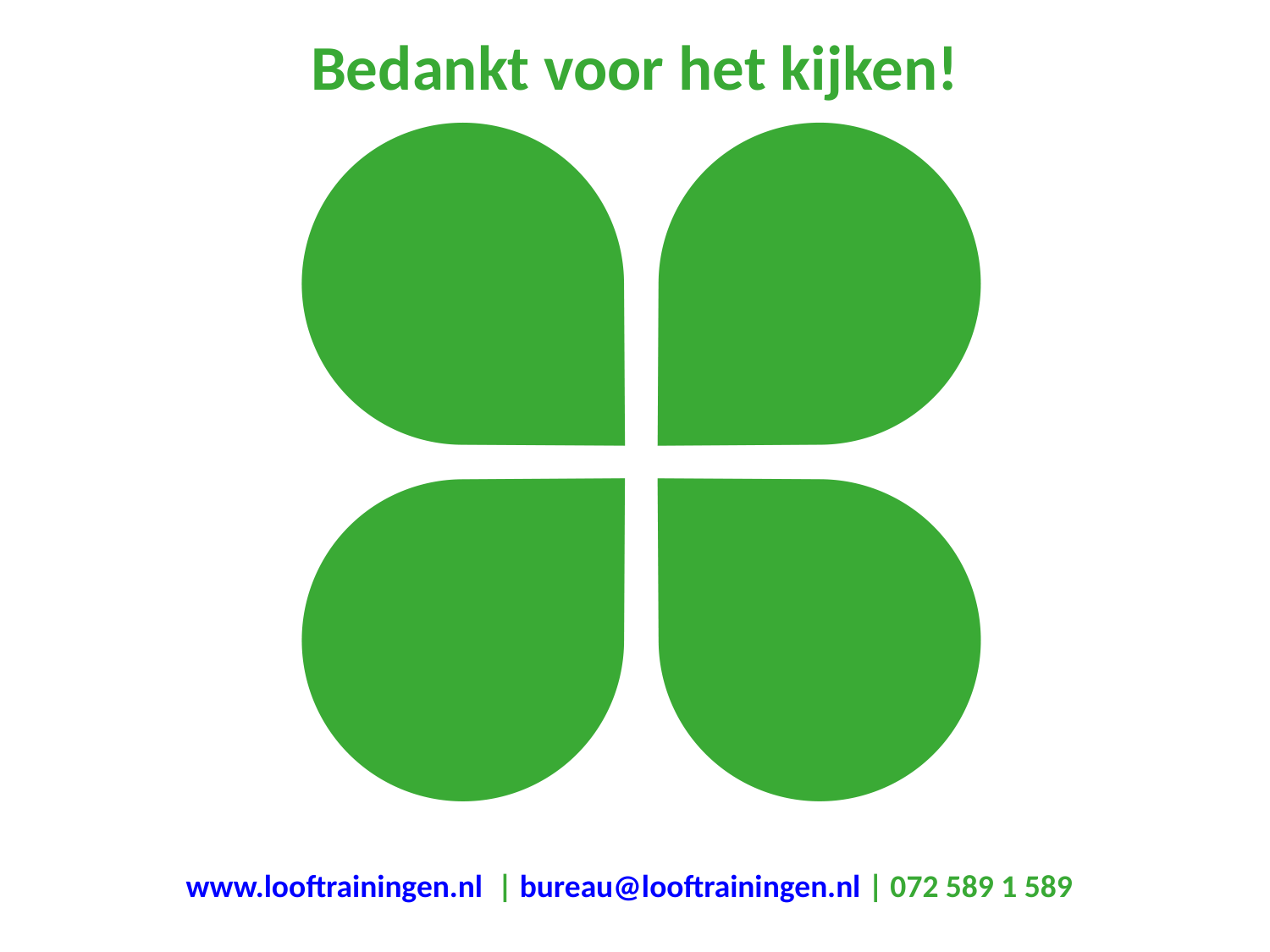

Bedankt voor het kijken!

www.looftrainingen.nl  | bureau@looftrainingen.nl | 072 589 1 589